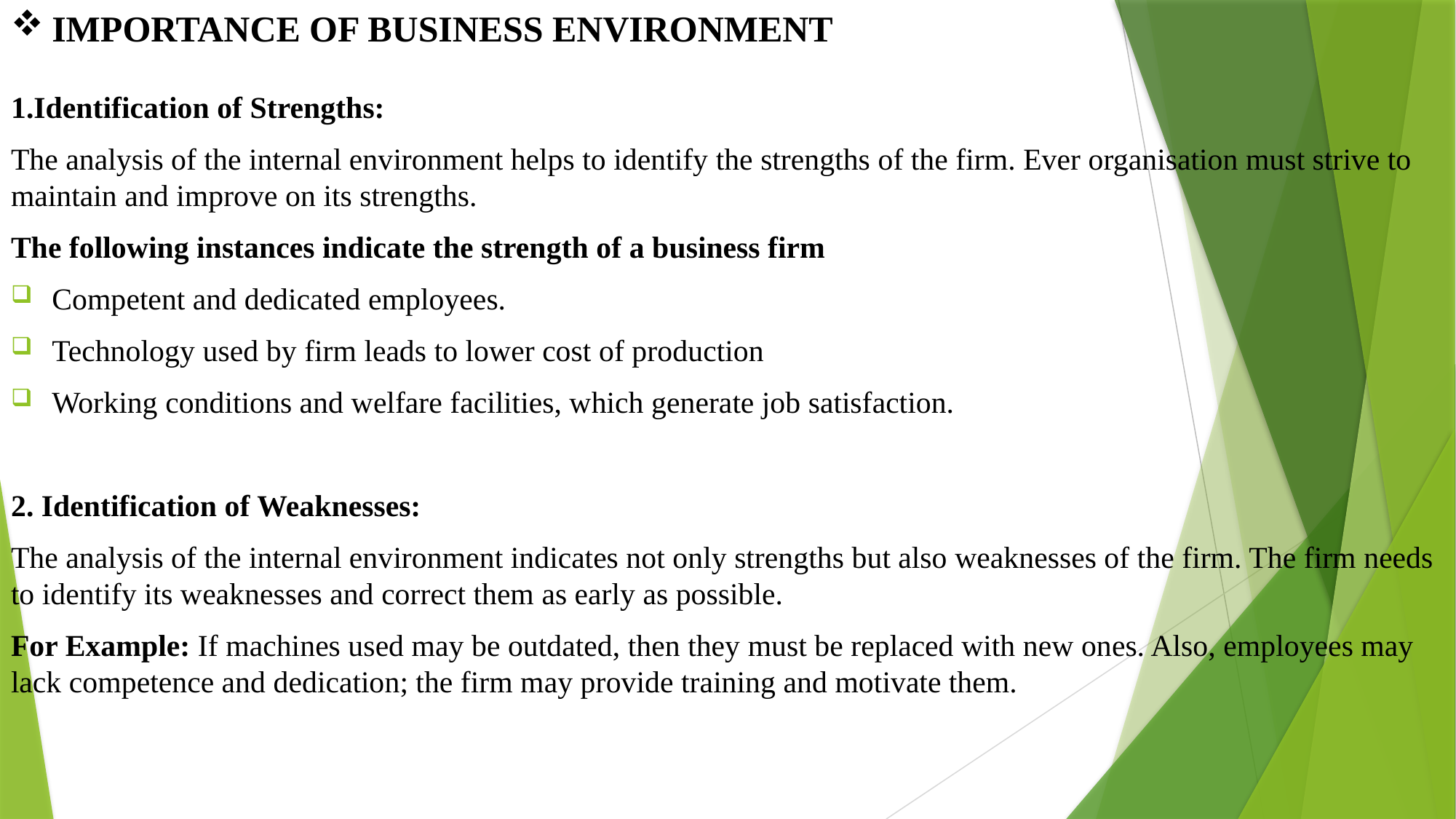

# IMPORTANCE OF BUSINESS ENVIRONMENT
1.Identification of Strengths:
The analysis of the internal environment helps to identify the strengths of the firm. Ever organisation must strive to maintain and improve on its strengths.
The following instances indicate the strength of a business firm
Competent and dedicated employees.
Technology used by firm leads to lower cost of production
Working conditions and welfare facilities, which generate job satisfaction.

2. Identification of Weaknesses:
The analysis of the internal environment indicates not only strengths but also weaknesses of the firm. The firm needs to identify its weaknesses and correct them as early as possible.
For Example: If machines used may be outdated, then they must be replaced with new ones. Also, employees may lack competence and dedication; the firm may provide training and motivate them.